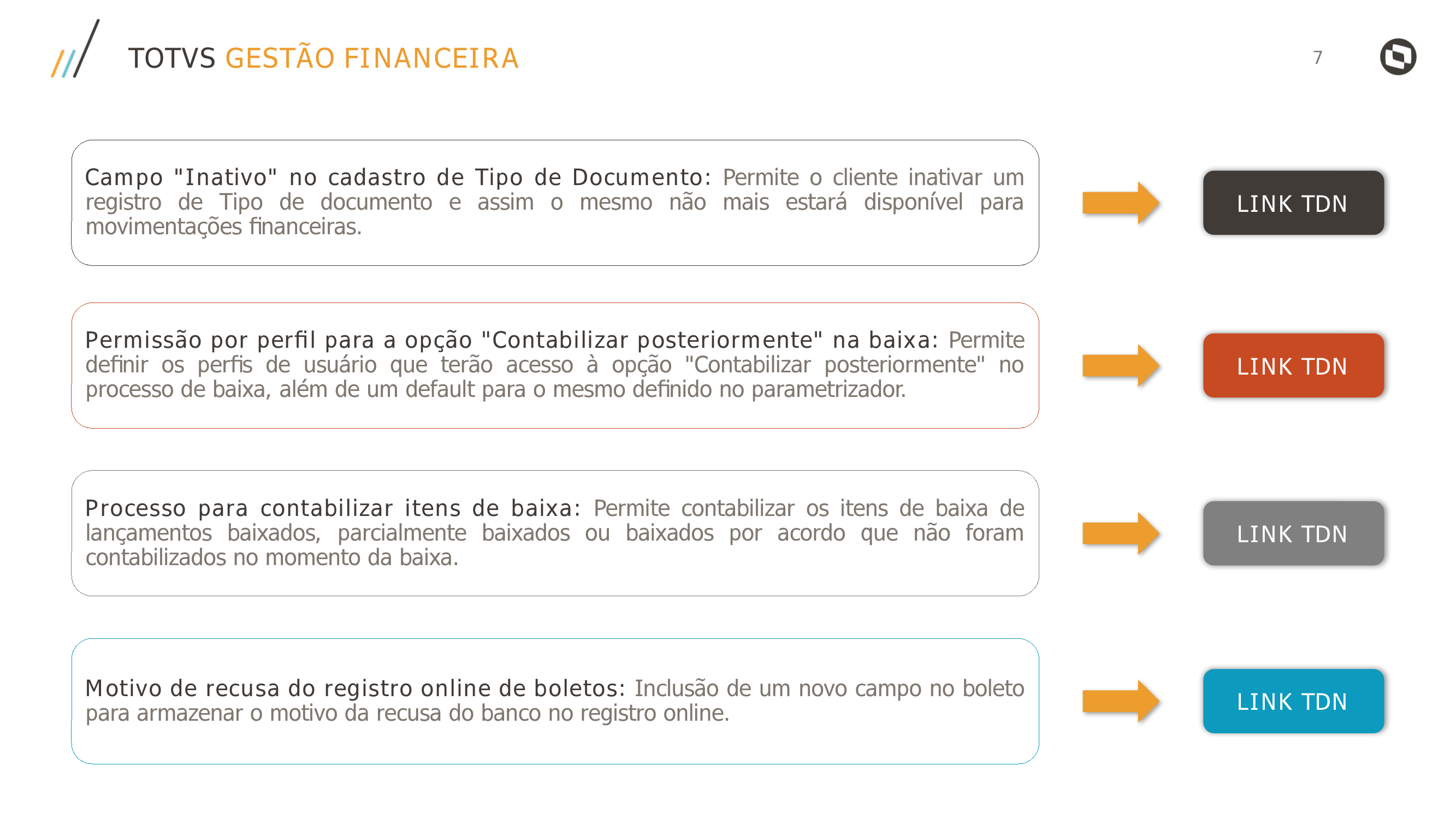

TOTVS GESTÃO FINANCEIRA
Campo "Inativo" no cadastro de Tipo de Documento: Permite o cliente inativar um registro de Tipo de documento e assim o mesmo não mais estará disponível para movimentações financeiras.
LINK TDN

Permissão por perfil para a opção "Contabilizar posteriormente" na baixa: Permite definir os perfis de usuário que terão acesso à opção "Contabilizar posteriormente" no processo de baixa, além de um default para o mesmo definido no parametrizador.

LINK TDN
Processo para contabilizar itens de baixa: Permite contabilizar os itens de baixa de lançamentos baixados, parcialmente baixados ou baixados por acordo que não foram contabilizados no momento da baixa.

LINK TDN
Motivo de recusa do registro online de boletos: Inclusão de um novo campo no boleto para armazenar o motivo da recusa do banco no registro online.

LINK TDN